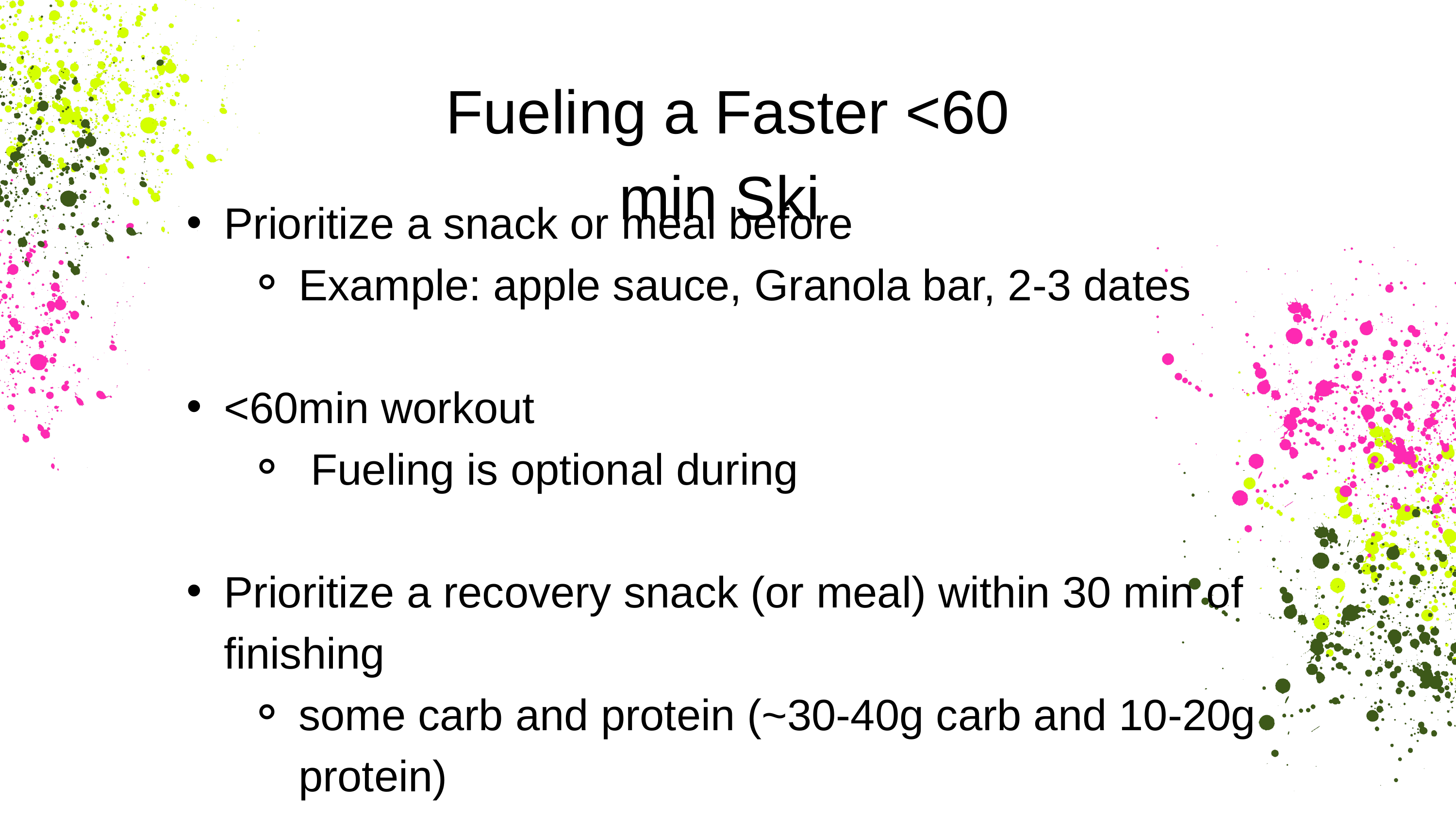

Fueling a Faster <60 min Ski

Prioritize a snack or meal before
Example: apple sauce, Granola bar, 2-3 dates

<60min workout
 Fueling is optional during

Prioritize a recovery snack (or meal) within 30 min of finishing
some carb and protein (~30-40g carb and 10-20g protein)
Example: Recovery beverage (Skratch, Tailwind) or chocolate milk Or fruit and nut butter